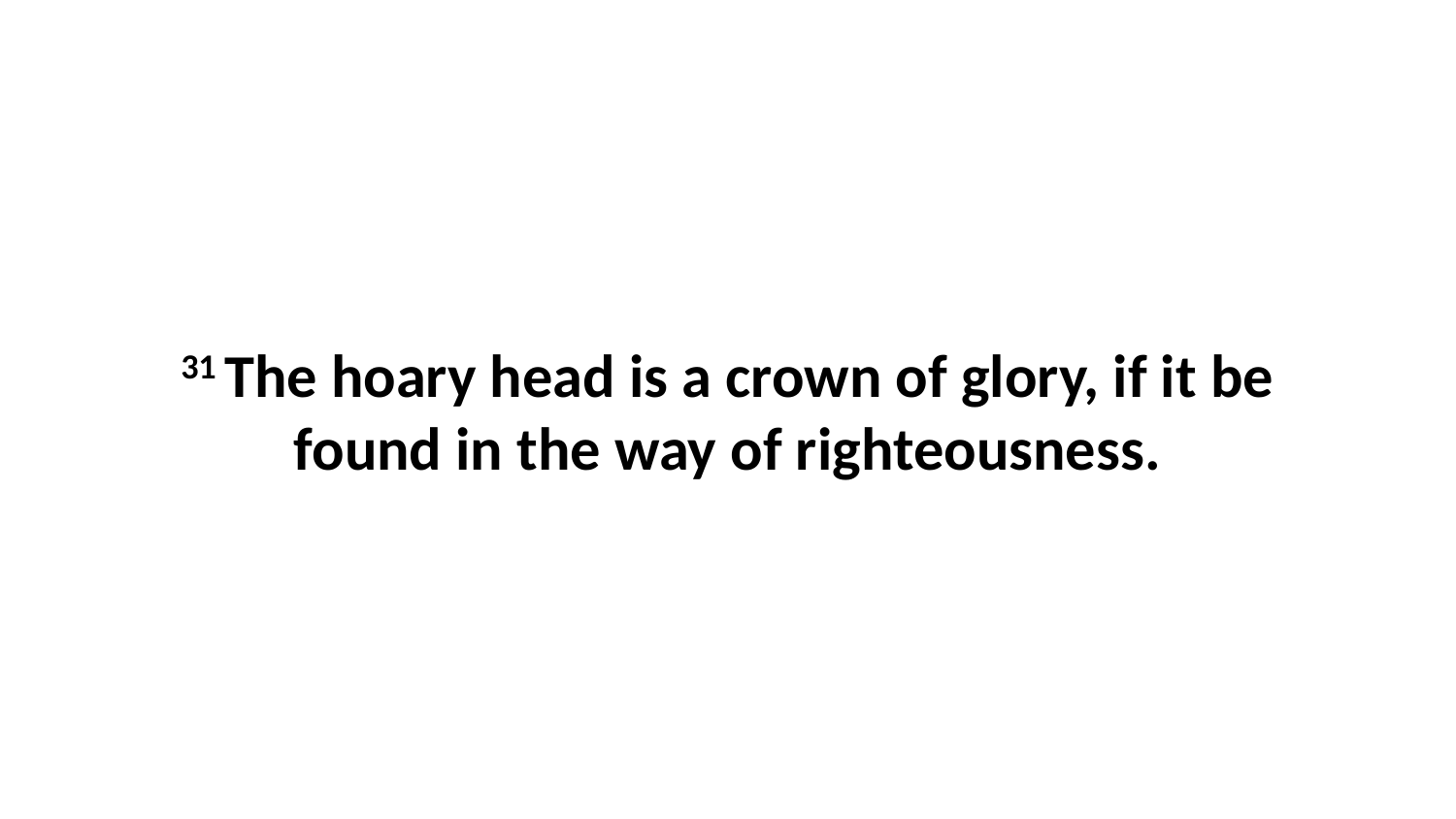

31 The hoary head is a crown of glory, if it be found in the way of righteousness.